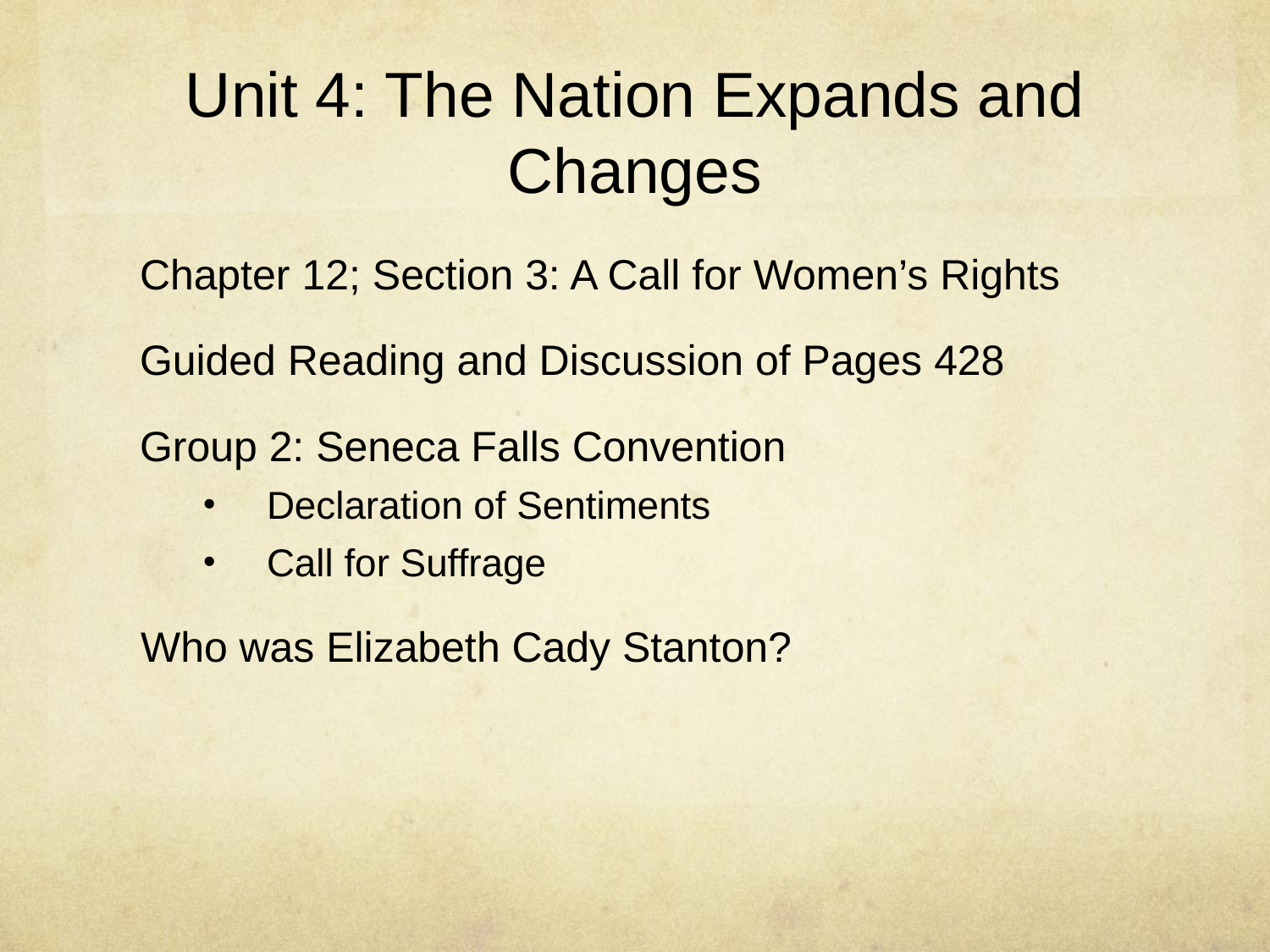

# Unit 4: The Nation Expands and Changes
Chapter 12; Section 3: A Call for Women’s Rights
Guided Reading and Discussion of Pages 428
Group 2: Seneca Falls Convention
Declaration of Sentiments
Call for Suffrage
Who was Elizabeth Cady Stanton?